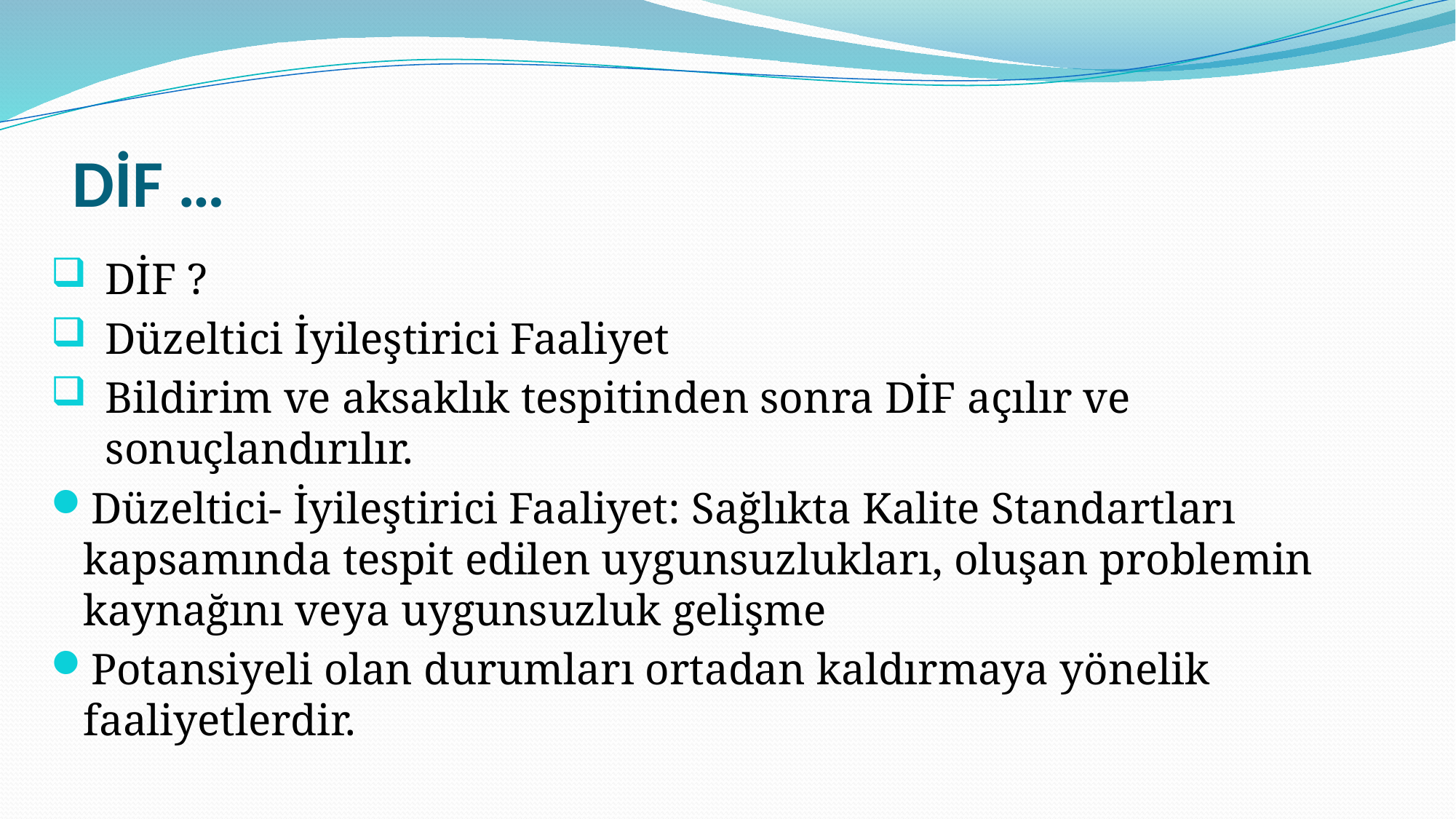

# DİF …

DİF ?
Düzeltici İyileştirici Faaliyet
Bildirim ve aksaklık tespitinden sonra DİF açılır ve sonuçlandırılır.
Düzeltici- İyileştirici Faaliyet: Sağlıkta Kalite Standartları kapsamında tespit edilen uygunsuzlukları, oluşan problemin kaynağını veya uygunsuzluk gelişme
Potansiyeli olan durumları ortadan kaldırmaya yönelik faaliyetlerdir.